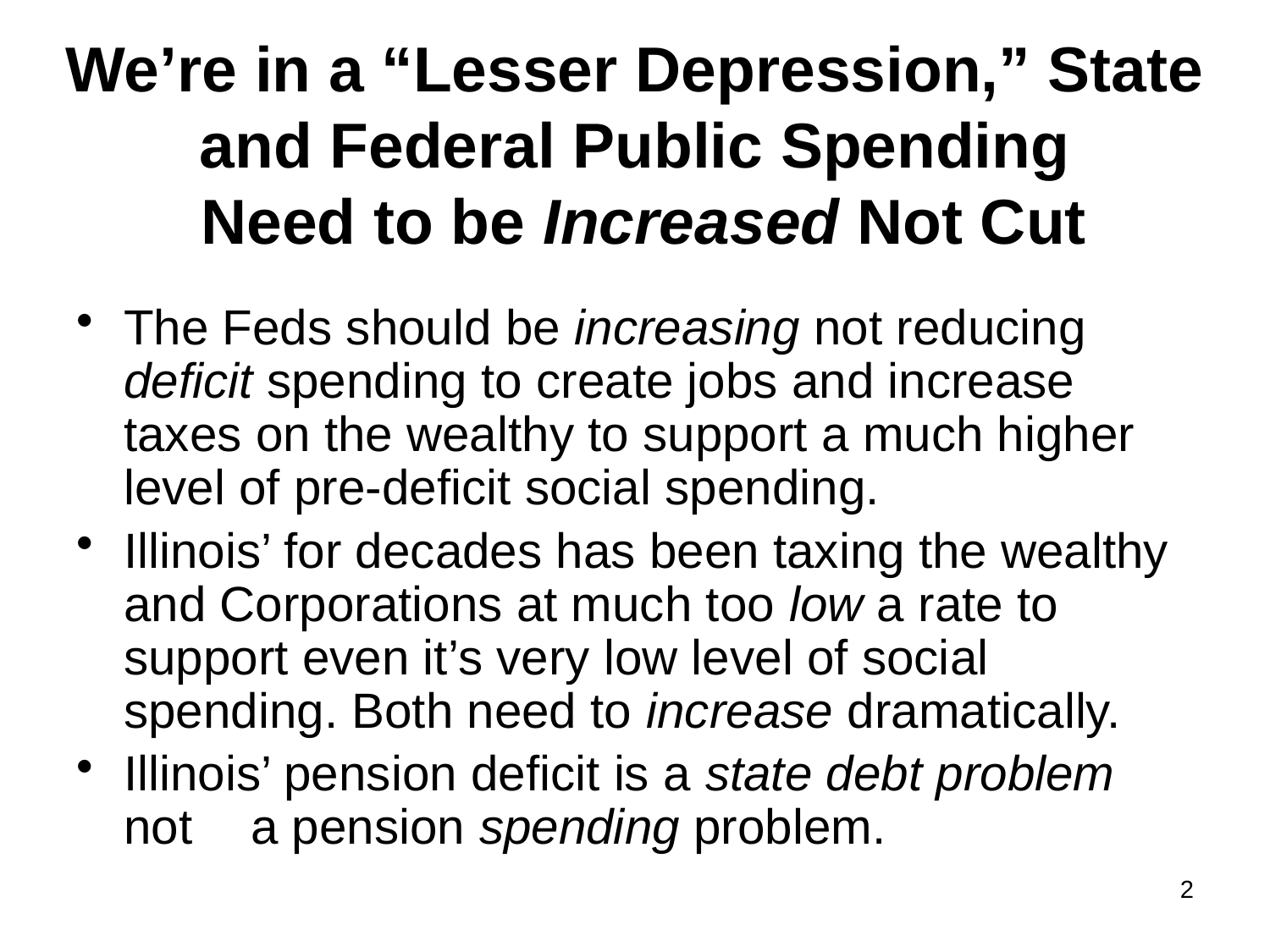

# We’re in a “Lesser Depression,” State and Federal Public Spending Need to be Increased Not Cut
The Feds should be increasing not reducing deficit spending to create jobs and increase taxes on the wealthy to support a much higher level of pre-deficit social spending.
Illinois’ for decades has been taxing the wealthy and Corporations at much too low a rate to support even it’s very low level of social spending. Both need to increase dramatically.
Illinois’ pension deficit is a state debt problem not	a pension spending problem.
2